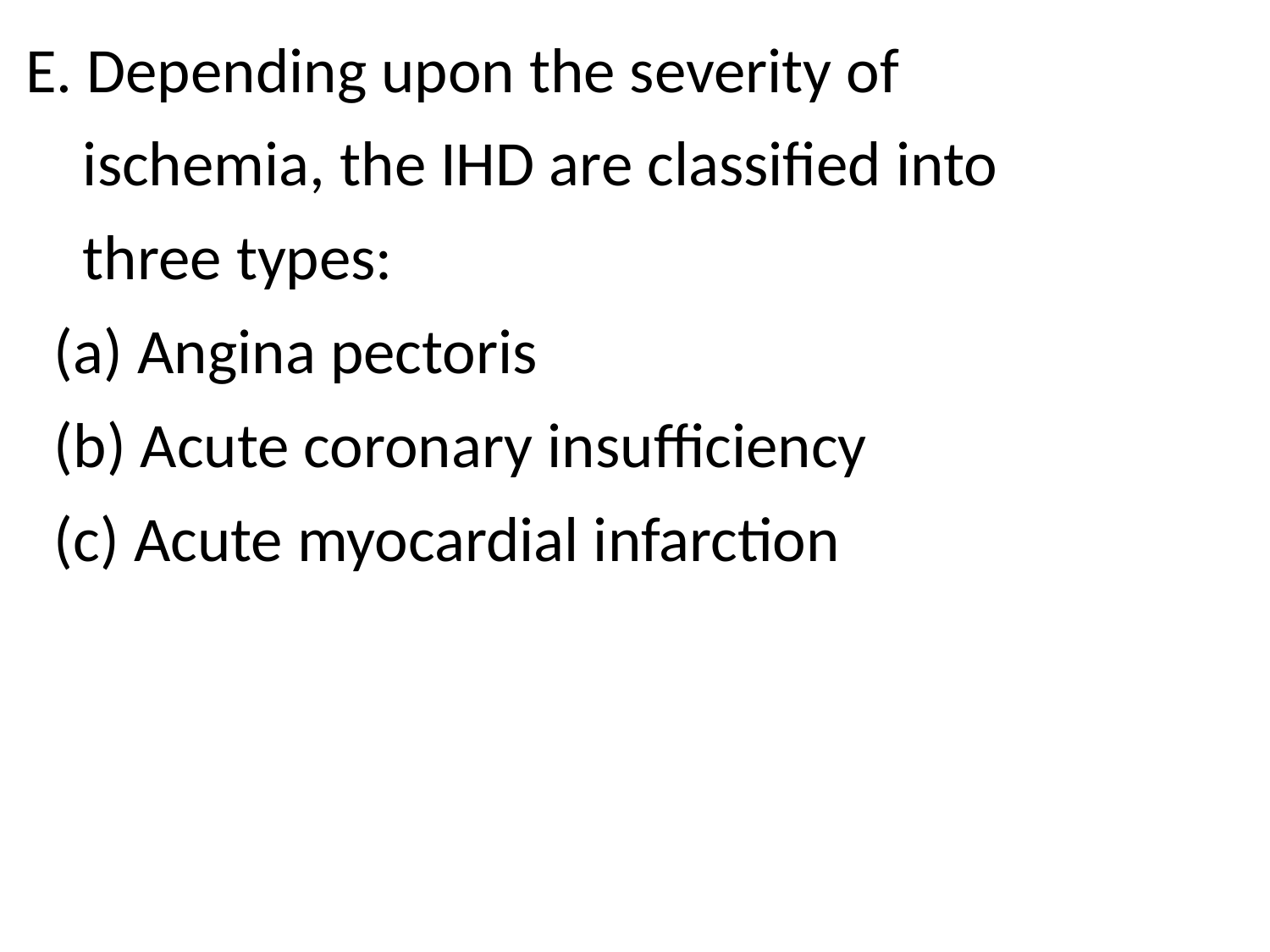

E. Depending upon the severity of
    ischemia, the IHD are classified into
    three types:
  (a) Angina pectoris
  (b) Acute coronary insufficiency
  (c) Acute myocardial infarction